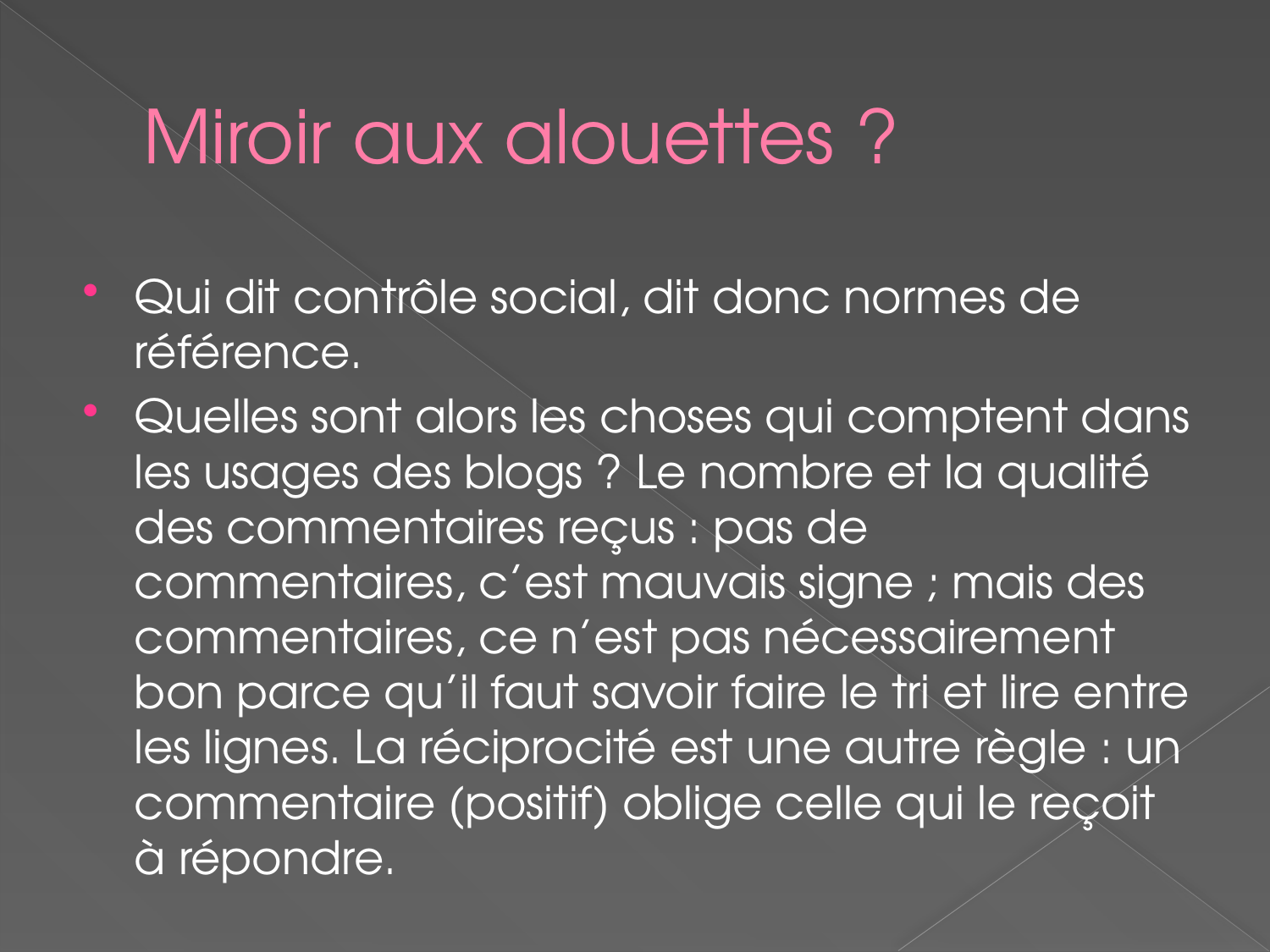

# Miroir aux alouettes ?
Qui dit contrôle social, dit donc normes de référence.
Quelles sont alors les choses qui comptent dans les usages des blogs ? Le nombre et la qualité des commentaires reçus : pas de commentaires, c’est mauvais signe ; mais des commentaires, ce n’est pas nécessairement bon parce qu’il faut savoir faire le tri et lire entre les lignes. La réciprocité est une autre règle : un commentaire (positif) oblige celle qui le reçoit à répondre.